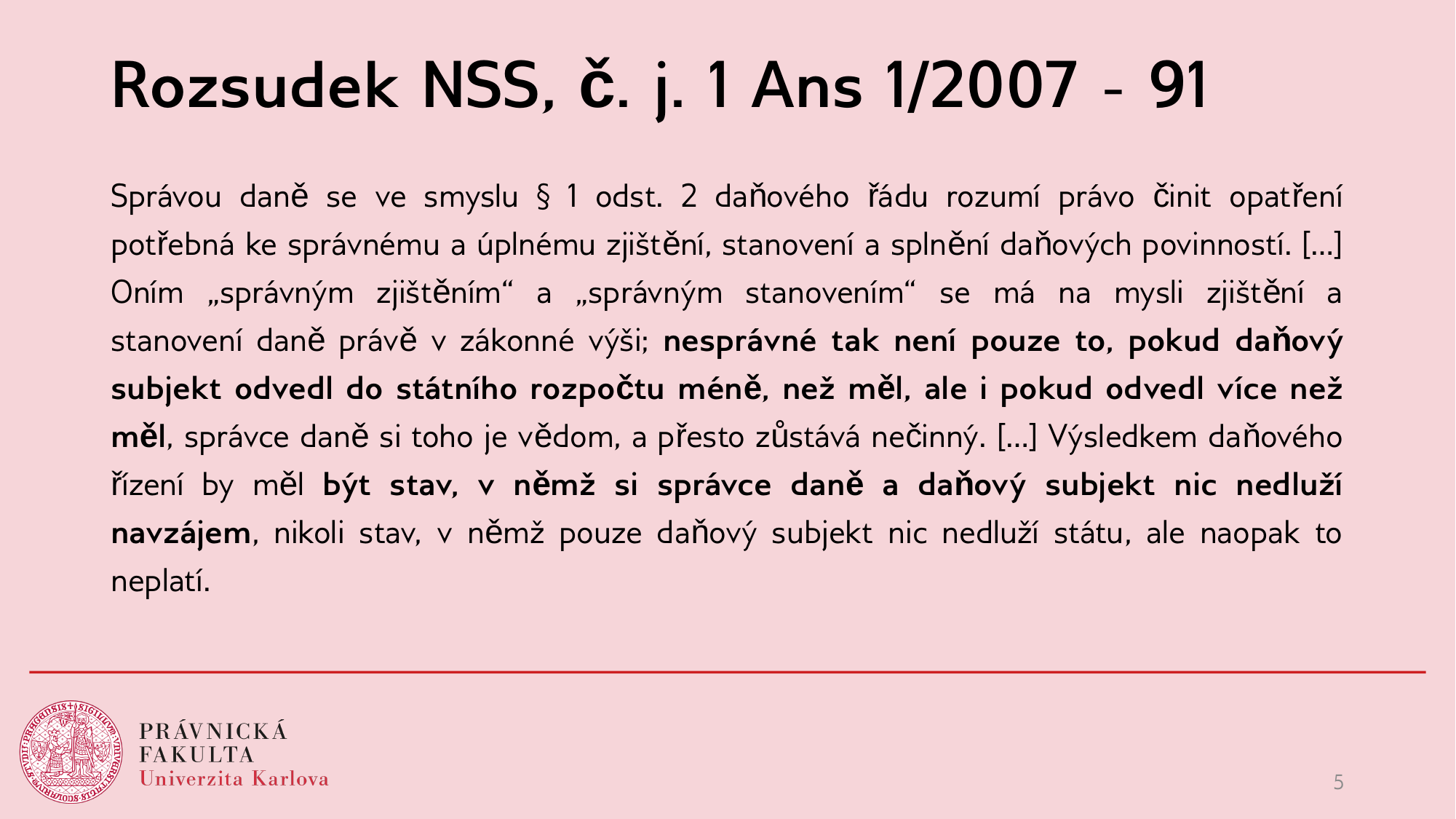

# Rozsudek NSS, č. j. 1 Ans 1/2007 - 91
Správou daně se ve smyslu § 1 odst. 2 daňového řádu rozumí právo činit opatření potřebná ke správnému a úplnému zjištění, stanovení a splnění daňových povinností. […] Oním „správným zjištěním“ a „správným stanovením“ se má na mysli zjištění a stanovení daně právě v zákonné výši; nesprávné tak není pouze to, pokud daňový subjekt odvedl do státního rozpočtu méně, než měl, ale i pokud odvedl více než měl, správce daně si toho je vědom, a přesto zůstává nečinný. […] Výsledkem daňového řízení by měl být stav, v němž si správce daně a daňový subjekt nic nedluží navzájem, nikoli stav, v němž pouze daňový subjekt nic nedluží státu, ale naopak to neplatí.
5